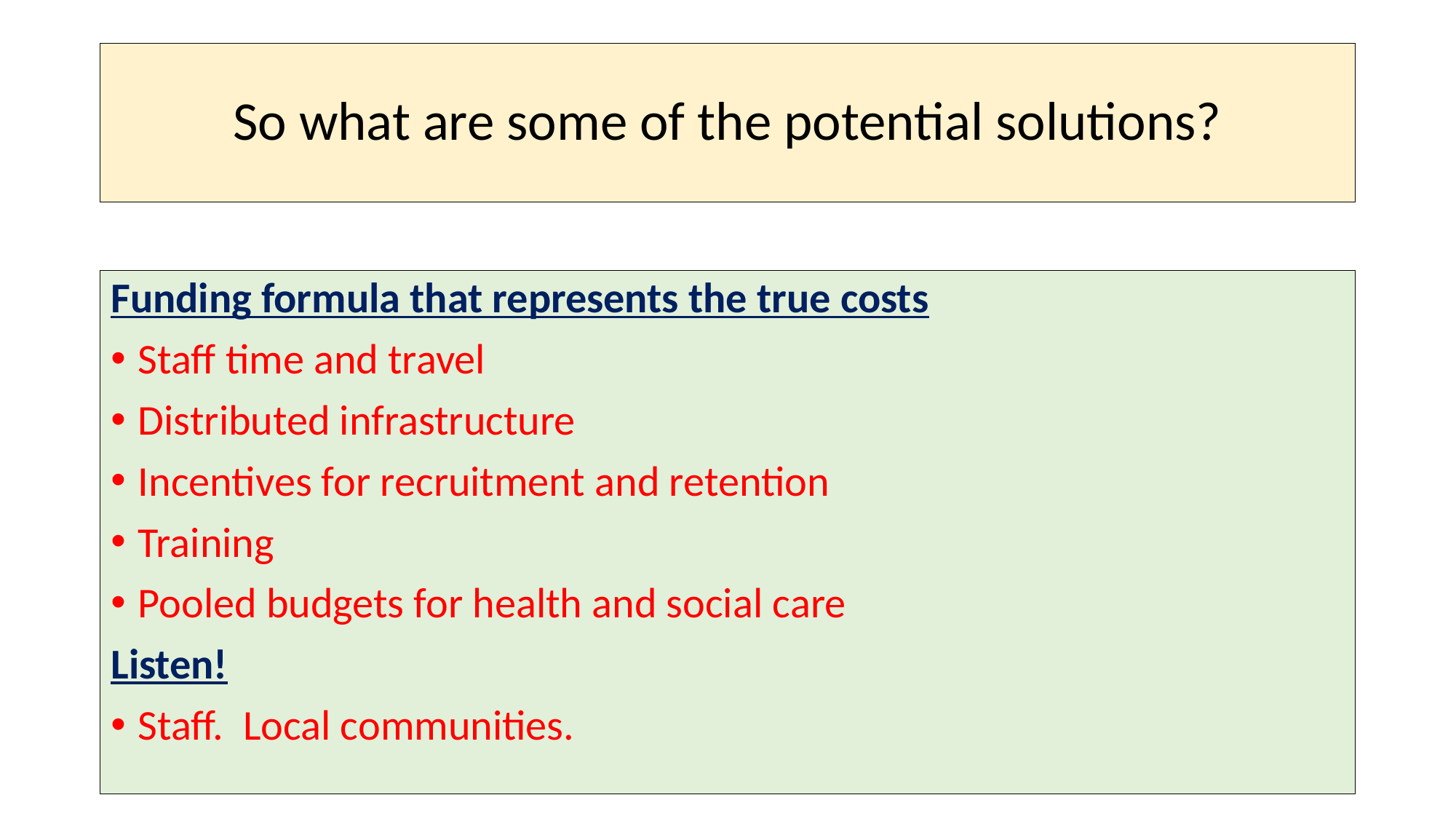

# So what are some of the potential solutions?
Funding formula that represents the true costs
Staff time and travel
Distributed infrastructure
Incentives for recruitment and retention
Training
Pooled budgets for health and social care
Listen!
Staff.  Local communities.